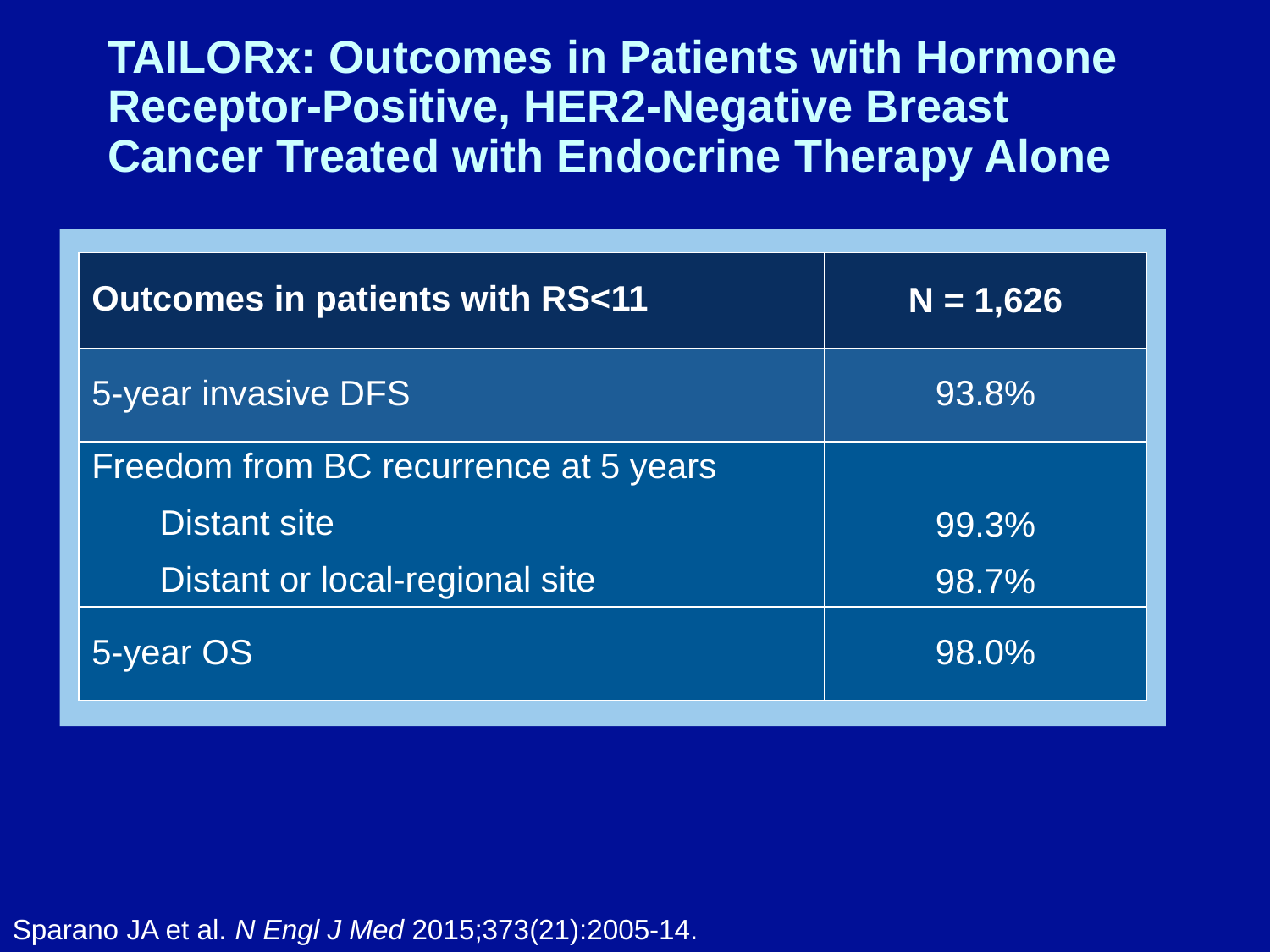

# TAILORx: Outcomes in Patients with Hormone Receptor-Positive, HER2-Negative Breast Cancer Treated with Endocrine Therapy Alone

| Outcomes in patients with RS<11 | N = 1,626 |
| --- | --- |
| 5-year invasive DFS | 93.8% |
| Freedom from BC recurrence at 5 years Distant site Distant or local-regional site | 99.3% 98.7% |
| 5-year OS | 98.0% |
Sparano JA et al. N Engl J Med 2015;373(21):2005-14.